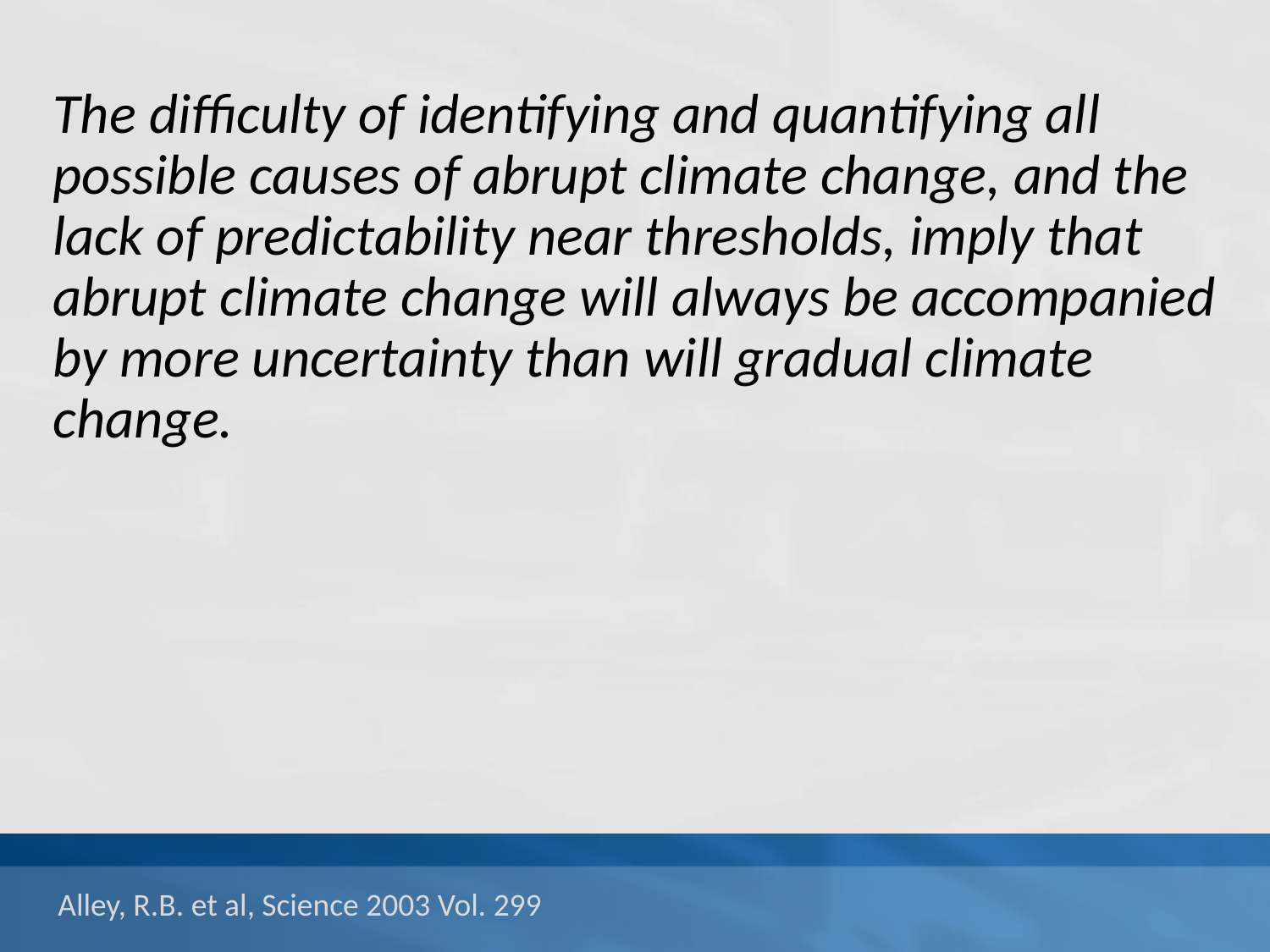

The difficulty of identifying and quantifying all possible causes of abrupt climate change, and the lack of predictability near thresholds, imply that abrupt climate change will always be accompanied by more uncertainty than will gradual climate change.
Alley, R.B. et al, Science 2003 Vol. 299